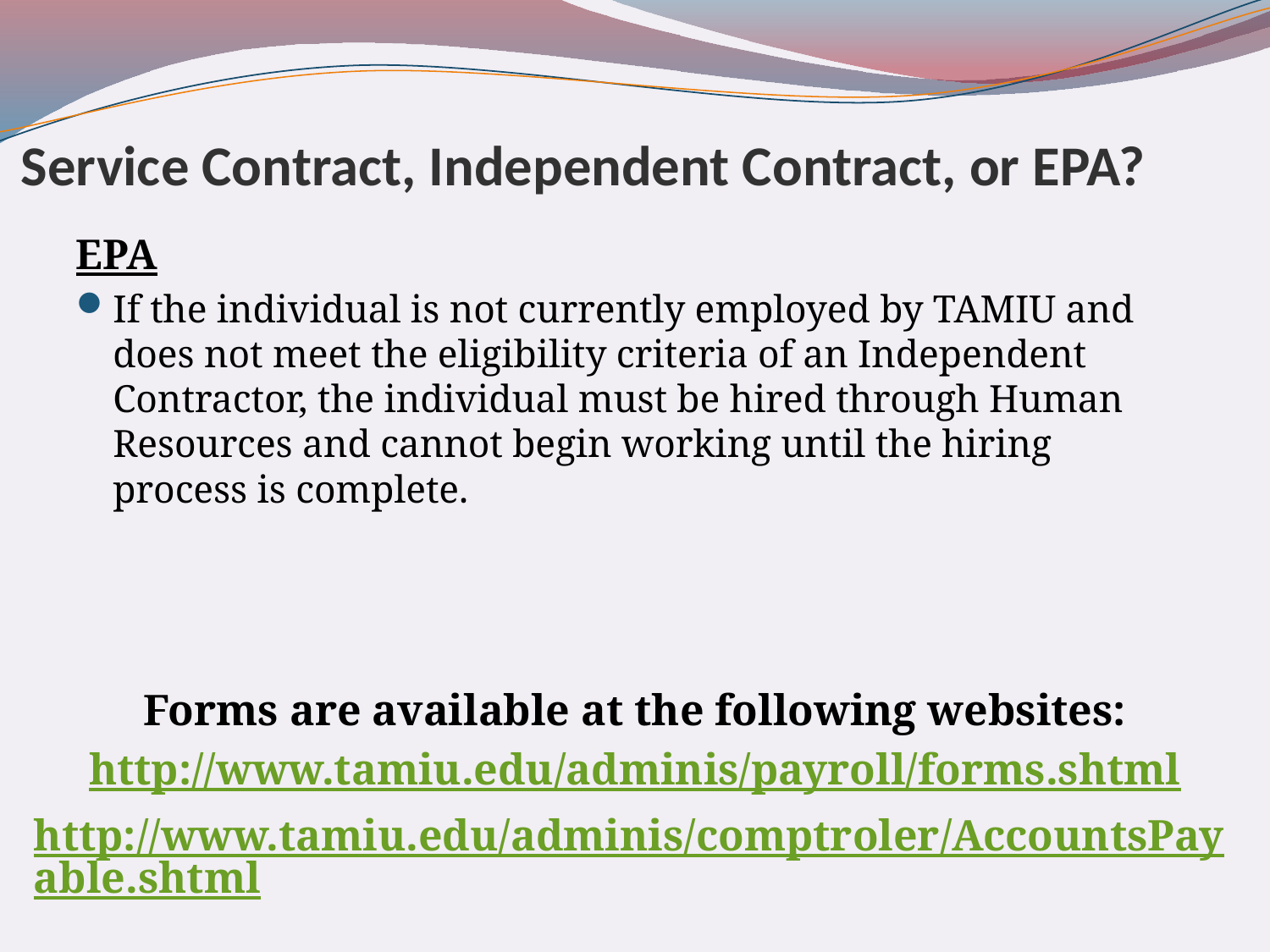

# Service Contract, Independent Contract, or EPA?
EPA
If the individual is not currently employed by TAMIU and does not meet the eligibility criteria of an Independent Contractor, the individual must be hired through Human Resources and cannot begin working until the hiring process is complete.
Forms are available at the following websites:
http://www.tamiu.edu/adminis/payroll/forms.shtml
http://www.tamiu.edu/adminis/comptroler/AccountsPayable.shtml